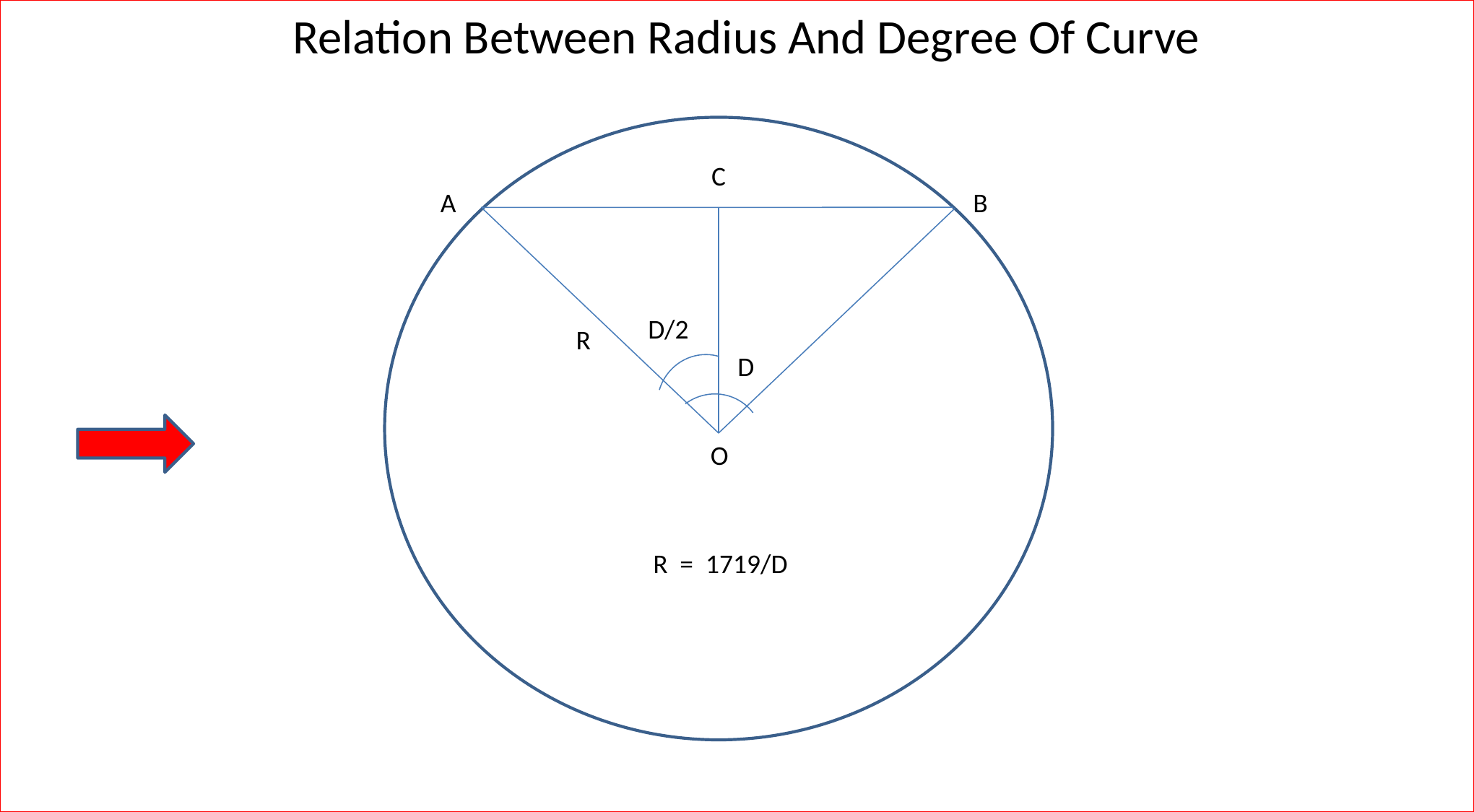

Relation Between Radius And Degree Of Curve

C
A
B
D/2
R
D

O
R  =  1719/D